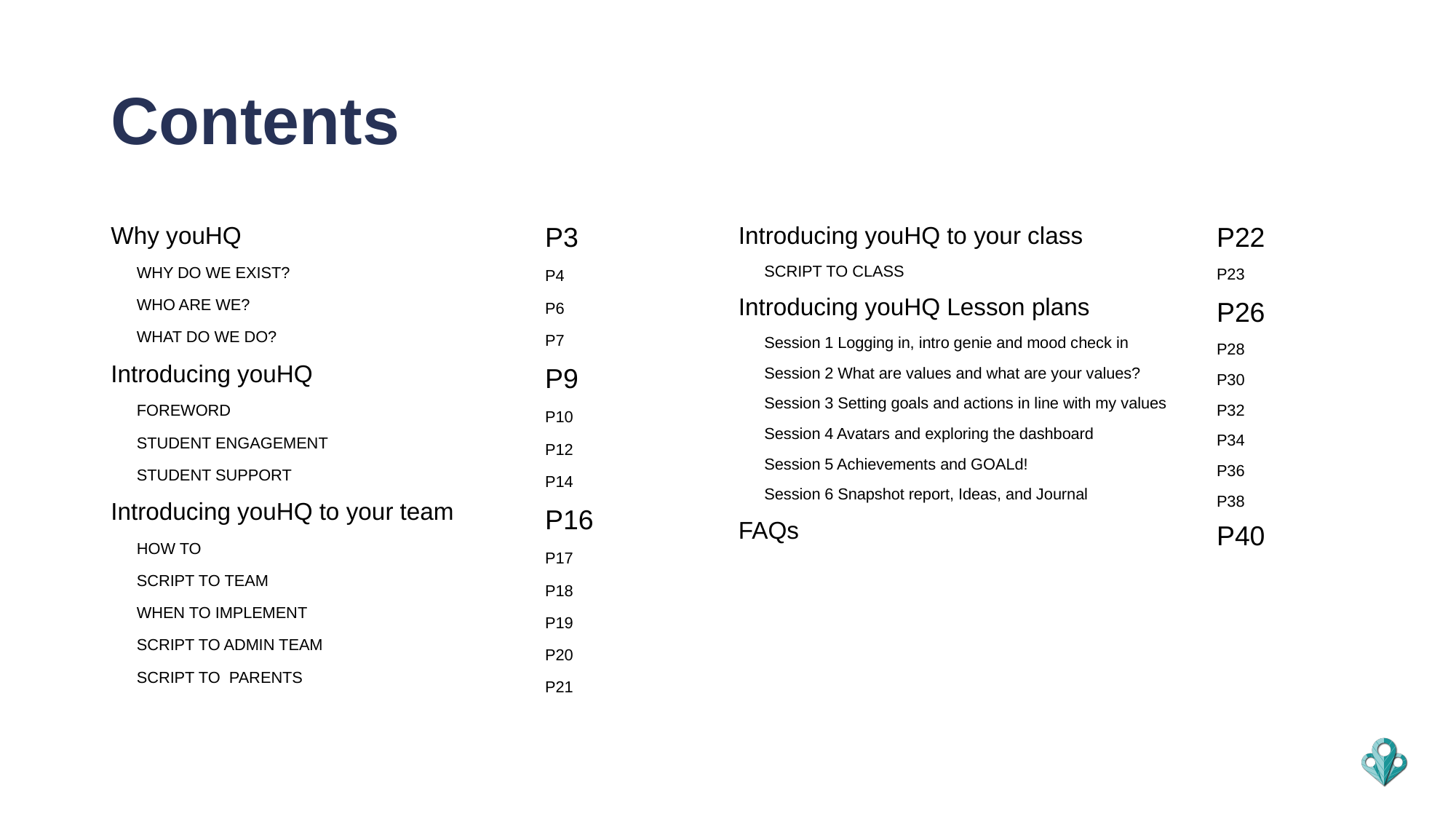

# Contents
Why youHQ
WHY DO WE EXIST?
WHO ARE WE?
WHAT DO WE DO?
Introducing youHQ
FOREWORD
STUDENT ENGAGEMENT
STUDENT SUPPORT
Introducing youHQ to your team
HOW TO
SCRIPT TO TEAM
WHEN TO IMPLEMENT
SCRIPT TO ADMIN TEAM
SCRIPT TO  PARENTS

P3
P4
P6
P7
P9
P10
P12
P14
P16
P17
P18
P19
P20
P21

Introducing youHQ to your class
SCRIPT TO CLASS
Introducing youHQ Lesson plans
Session 1 Logging in, intro genie and mood check in
Session 2 What are values and what are your values?
Session 3 Setting goals and actions in line with my values
Session 4 Avatars and exploring the dashboard
Session 5 Achievements and GOALd!
Session 6 Snapshot report, Ideas, and Journal
FAQs

P22
P23
P26
P28
P30
P32
P34
P36
P38
P40